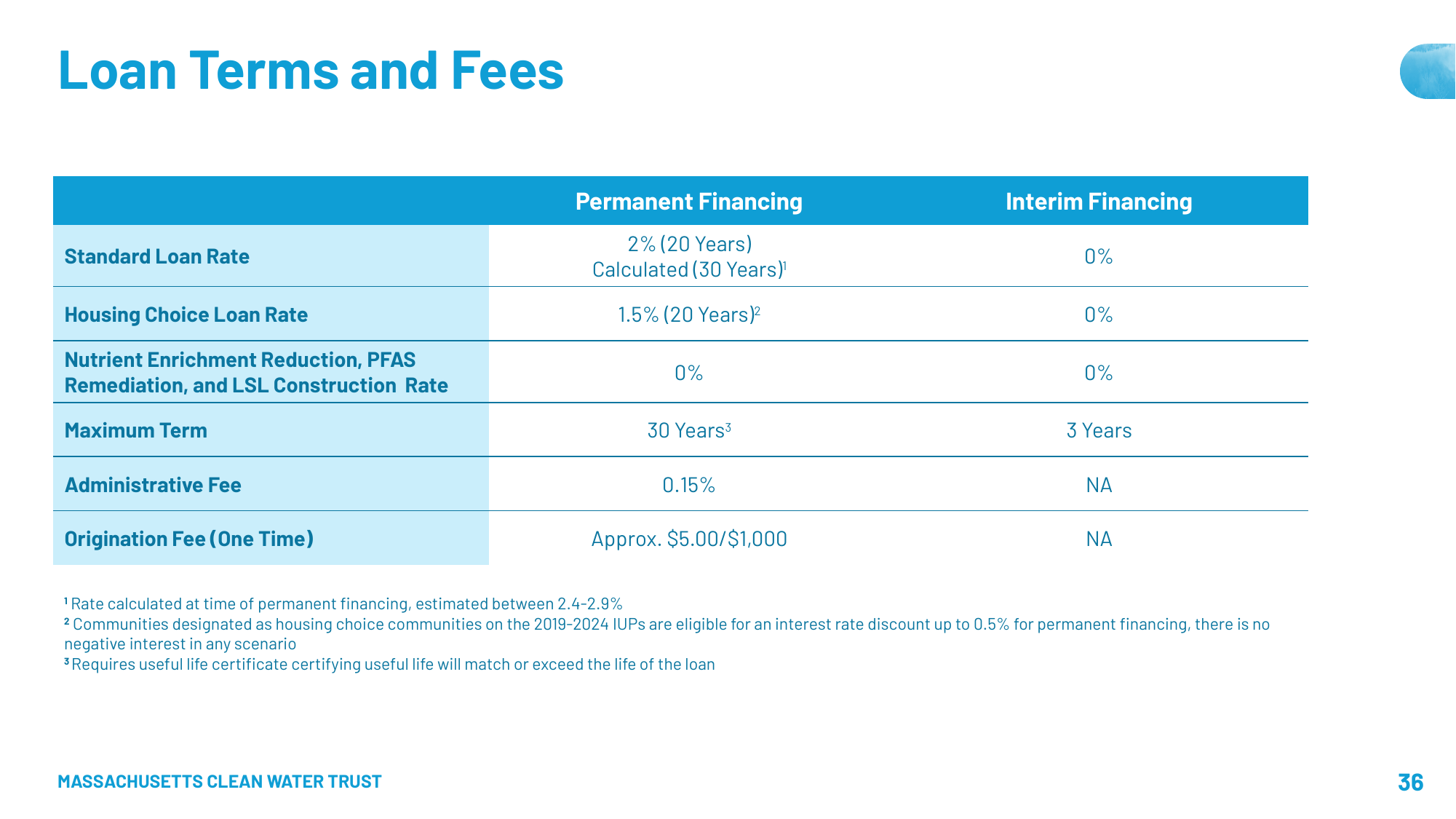

# Loan Terms and Fees
|  | Permanent Financing | Interim Financing |
| --- | --- | --- |
| Standard Loan Rate | 2% (20 Years) Calculated (30 Years)1 | 0% |
| Housing Choice Loan Rate | 1.5% (20 Years)2 | 0% |
| Nutrient Enrichment Reduction, PFAS Remediation, and LSL Construction  Rate | 0% | 0% |
| Maximum Term | 30 Years3 | 3 Years |
| Administrative Fee | 0.15% | NA |
| Origination Fee (One Time) | Approx. $5.00/$1,000 | NA |
1 Rate calculated at time of permanent financing, estimated between 2.4-2.9%
2 Communities designated as housing choice communities on the 2019-2024 IUPs are eligible for an interest rate discount up to 0.5% for permanent financing, there is no negative interest in any scenario
3 Requires useful life certificate certifying useful life will match or exceed the life of the loan
MASSACHUSETTS CLEAN WATER TRUST
36